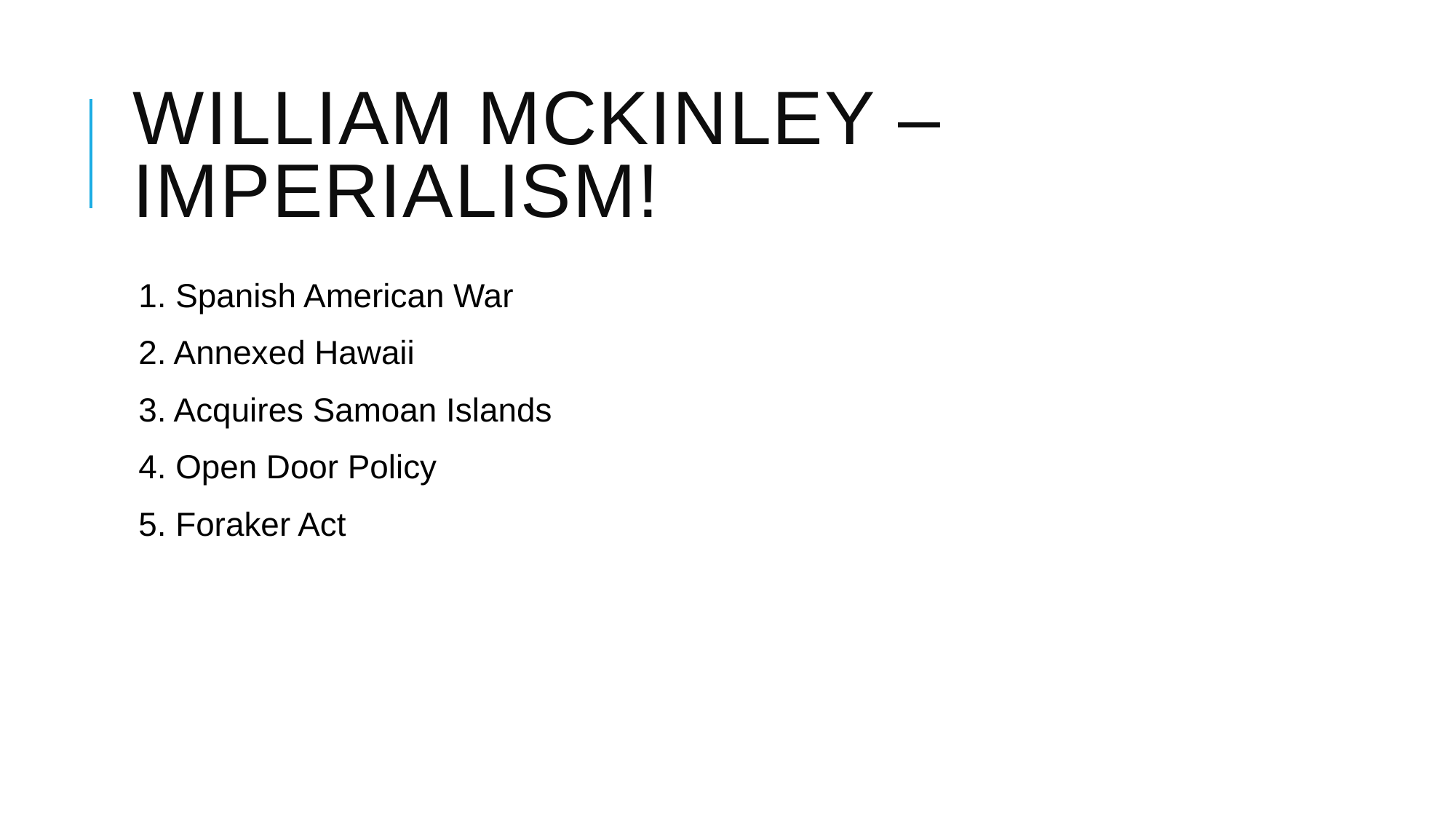

# William McKinley – Imperialism!
1. Spanish American War
2. Annexed Hawaii
3. Acquires Samoan Islands
4. Open Door Policy
5. Foraker Act